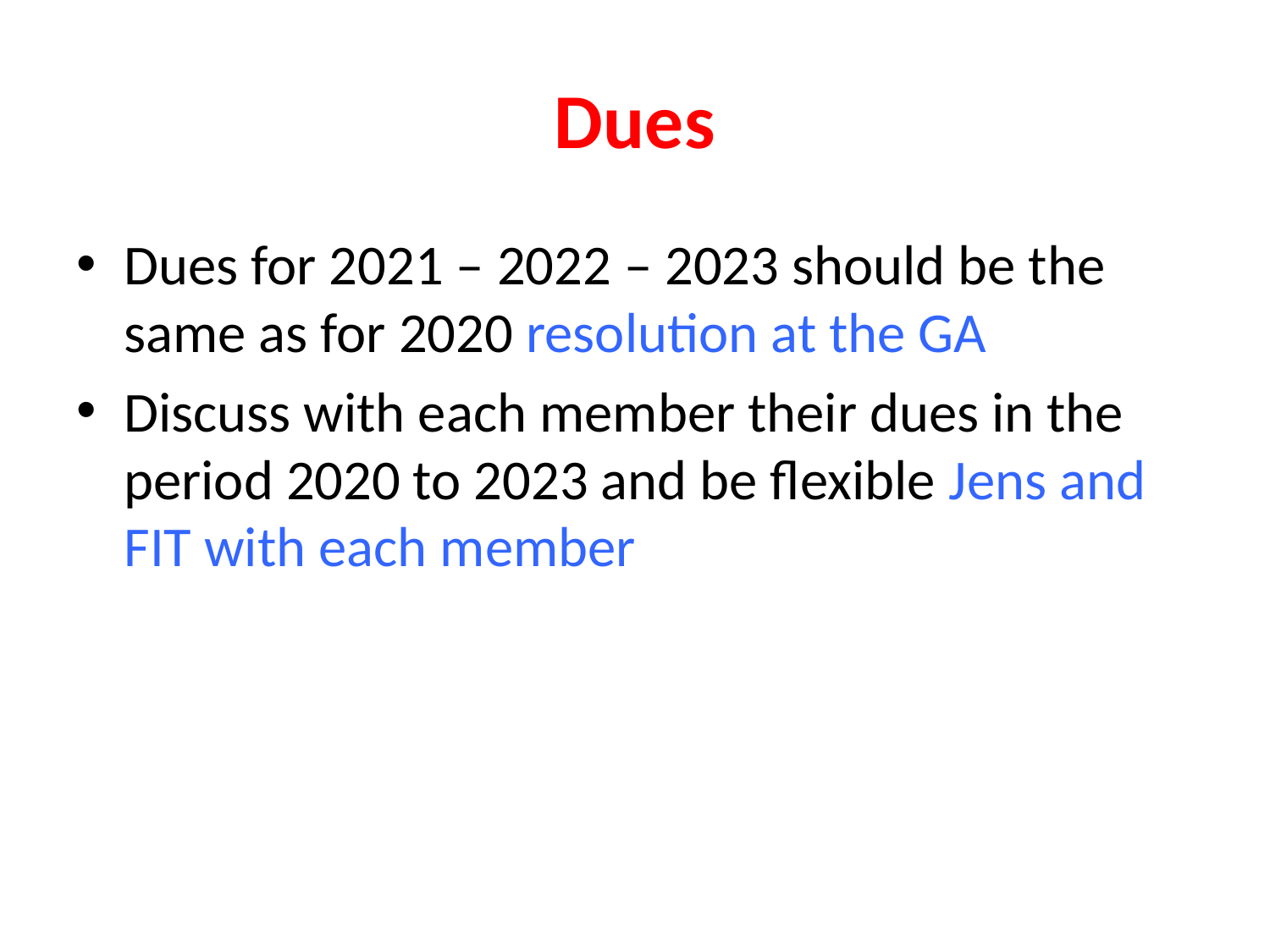

# Dues
Dues for 2021 – 2022 – 2023 should be the same as for 2020 resolution at the GA
Discuss with each member their dues in the period 2020 to 2023 and be flexible Jens and FIT with each member